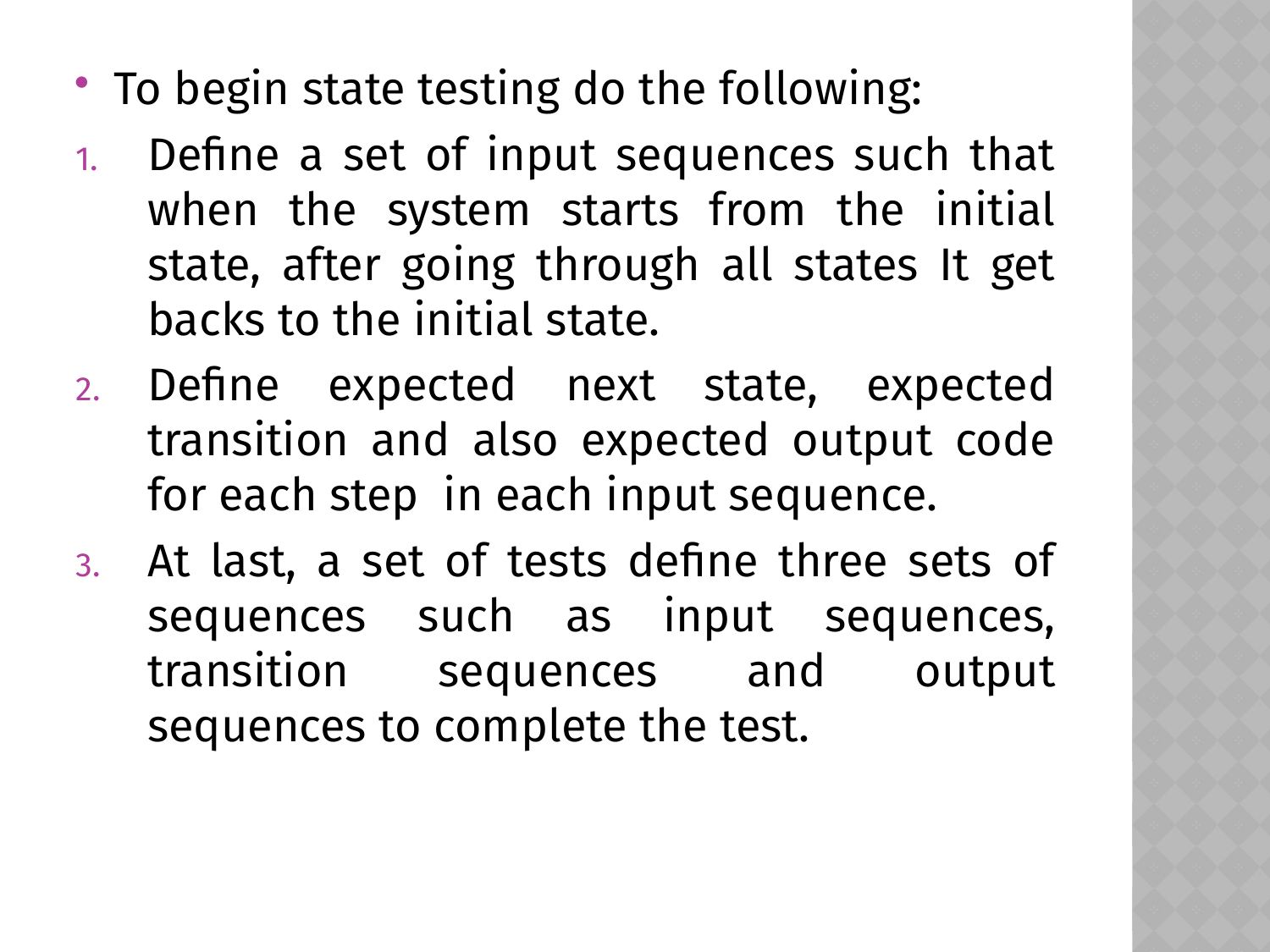

To begin state testing do the following:
Define a set of input sequences such that when the system starts from the initial state, after going through all states It get backs to the initial state.
Define expected next state, expected transition and also expected output code for each step  in each input sequence.
At last, a set of tests define three sets of sequences such as input sequences, transition sequences and output sequences to complete the test.